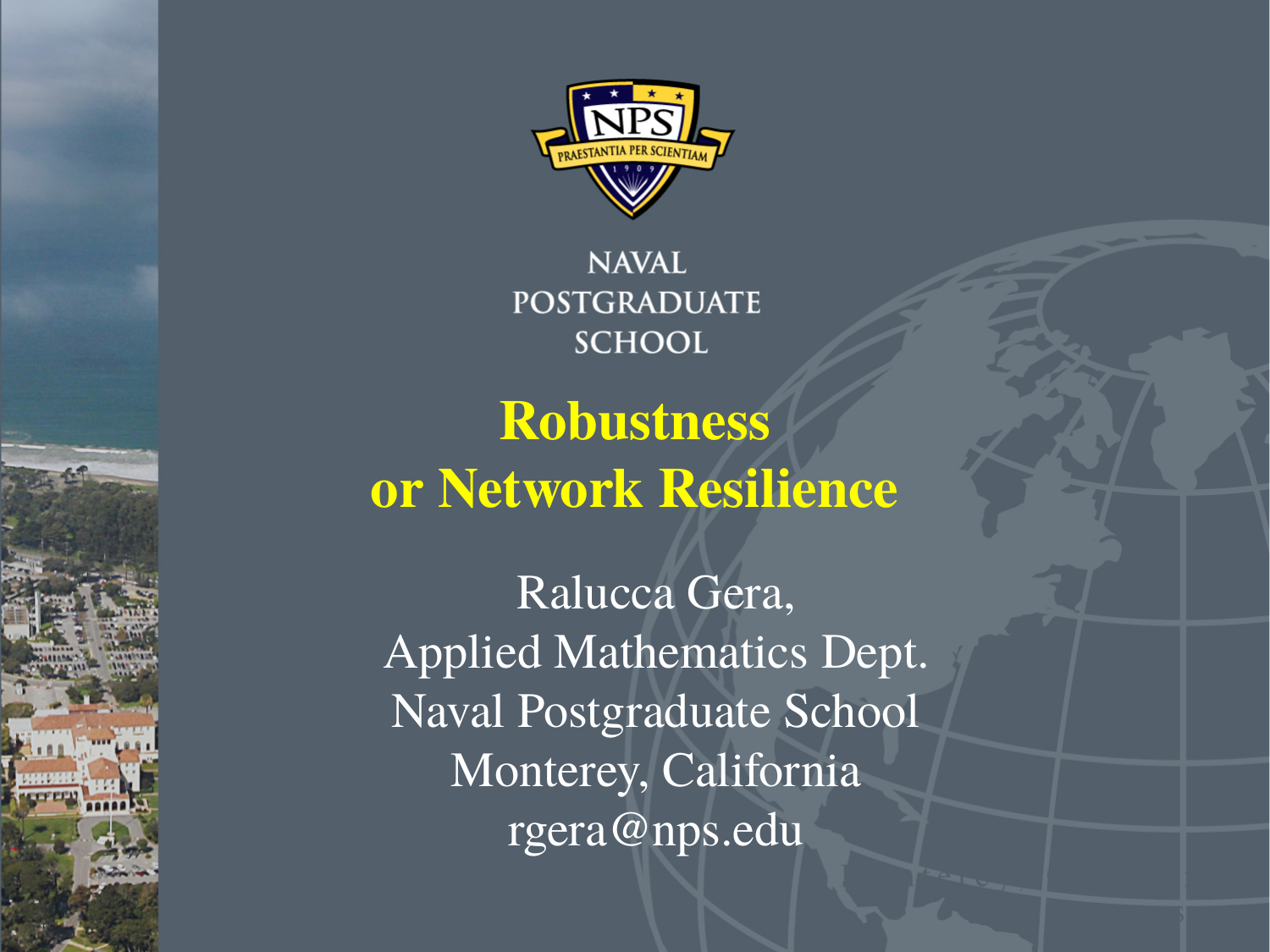

# Robustness or Network Resilience
Ralucca Gera,
Applied Mathematics Dept.
Naval Postgraduate School
Monterey, California
rgera@nps.edu